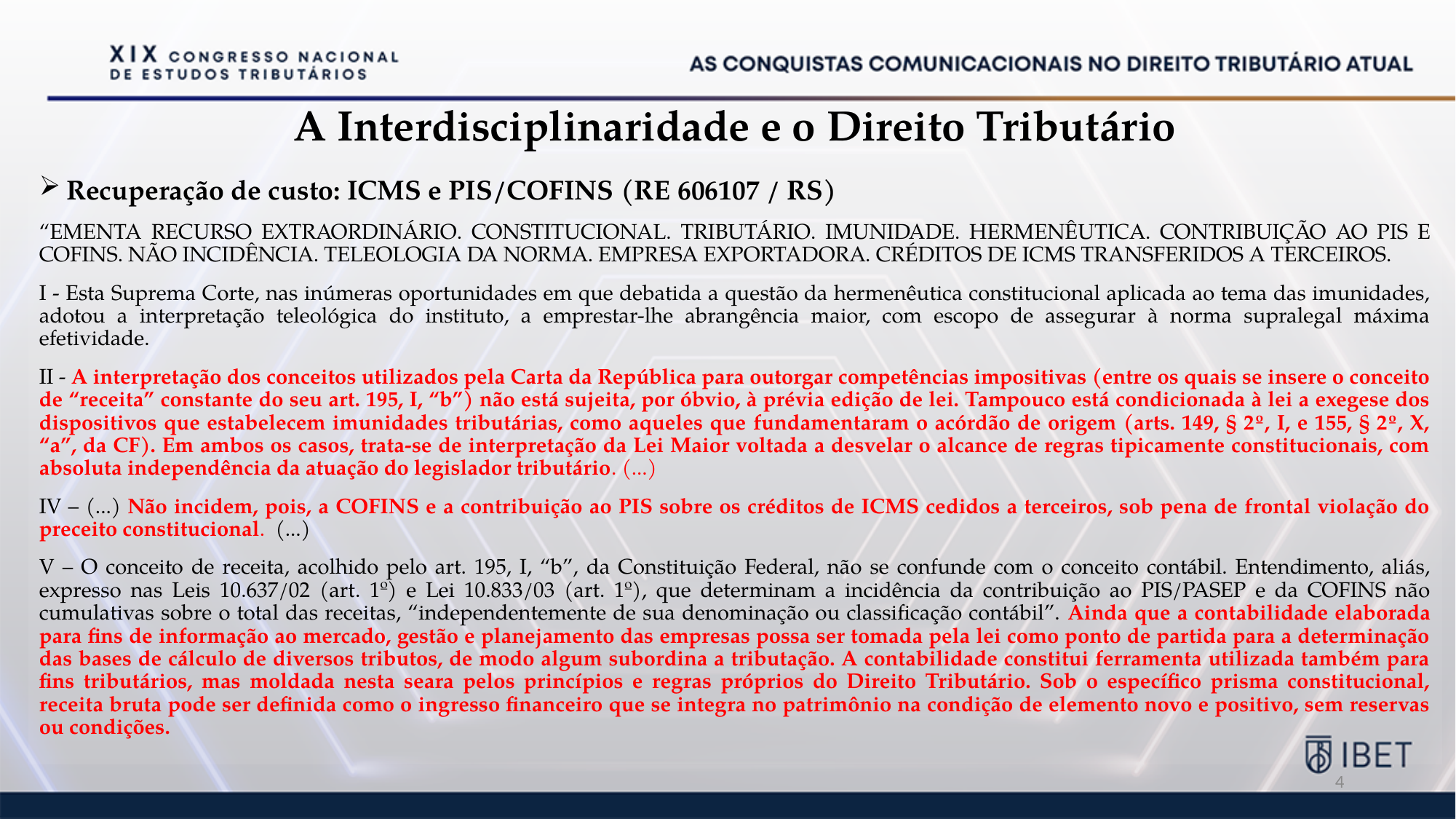

A Interdisciplinaridade e o Direito Tributário
Recuperação de custo: ICMS e PIS/COFINS (RE 606107 / RS)
“EMENTA RECURSO EXTRAORDINÁRIO. CONSTITUCIONAL. TRIBUTÁRIO. IMUNIDADE. HERMENÊUTICA. CONTRIBUIÇÃO AO PIS E COFINS. NÃO INCIDÊNCIA. TELEOLOGIA DA NORMA. EMPRESA EXPORTADORA. CRÉDITOS DE ICMS TRANSFERIDOS A TERCEIROS.
I - Esta Suprema Corte, nas inúmeras oportunidades em que debatida a questão da hermenêutica constitucional aplicada ao tema das imunidades, adotou a interpretação teleológica do instituto, a emprestar-lhe abrangência maior, com escopo de assegurar à norma supralegal máxima efetividade.
II - A interpretação dos conceitos utilizados pela Carta da República para outorgar competências impositivas (entre os quais se insere o conceito de “receita” constante do seu art. 195, I, “b”) não está sujeita, por óbvio, à prévia edição de lei. Tampouco está condicionada à lei a exegese dos dispositivos que estabelecem imunidades tributárias, como aqueles que fundamentaram o acórdão de origem (arts. 149, § 2º, I, e 155, § 2º, X, “a”, da CF). Em ambos os casos, trata-se de interpretação da Lei Maior voltada a desvelar o alcance de regras tipicamente constitucionais, com absoluta independência da atuação do legislador tributário. (...)
IV – (...) Não incidem, pois, a COFINS e a contribuição ao PIS sobre os créditos de ICMS cedidos a terceiros, sob pena de frontal violação do preceito constitucional.  (...)
V – O conceito de receita, acolhido pelo art. 195, I, “b”, da Constituição Federal, não se confunde com o conceito contábil. Entendimento, aliás, expresso nas Leis 10.637/02 (art. 1º) e Lei 10.833/03 (art. 1º), que determinam a incidência da contribuição ao PIS/PASEP e da COFINS não cumulativas sobre o total das receitas, “independentemente de sua denominação ou classificação contábil”. Ainda que a contabilidade elaborada para fins de informação ao mercado, gestão e planejamento das empresas possa ser tomada pela lei como ponto de partida para a determinação das bases de cálculo de diversos tributos, de modo algum subordina a tributação. A contabilidade constitui ferramenta utilizada também para fins tributários, mas moldada nesta seara pelos princípios e regras próprios do Direito Tributário. Sob o específico prisma constitucional, receita bruta pode ser definida como o ingresso financeiro que se integra no patrimônio na condição de elemento novo e positivo, sem reservas ou condições.
4